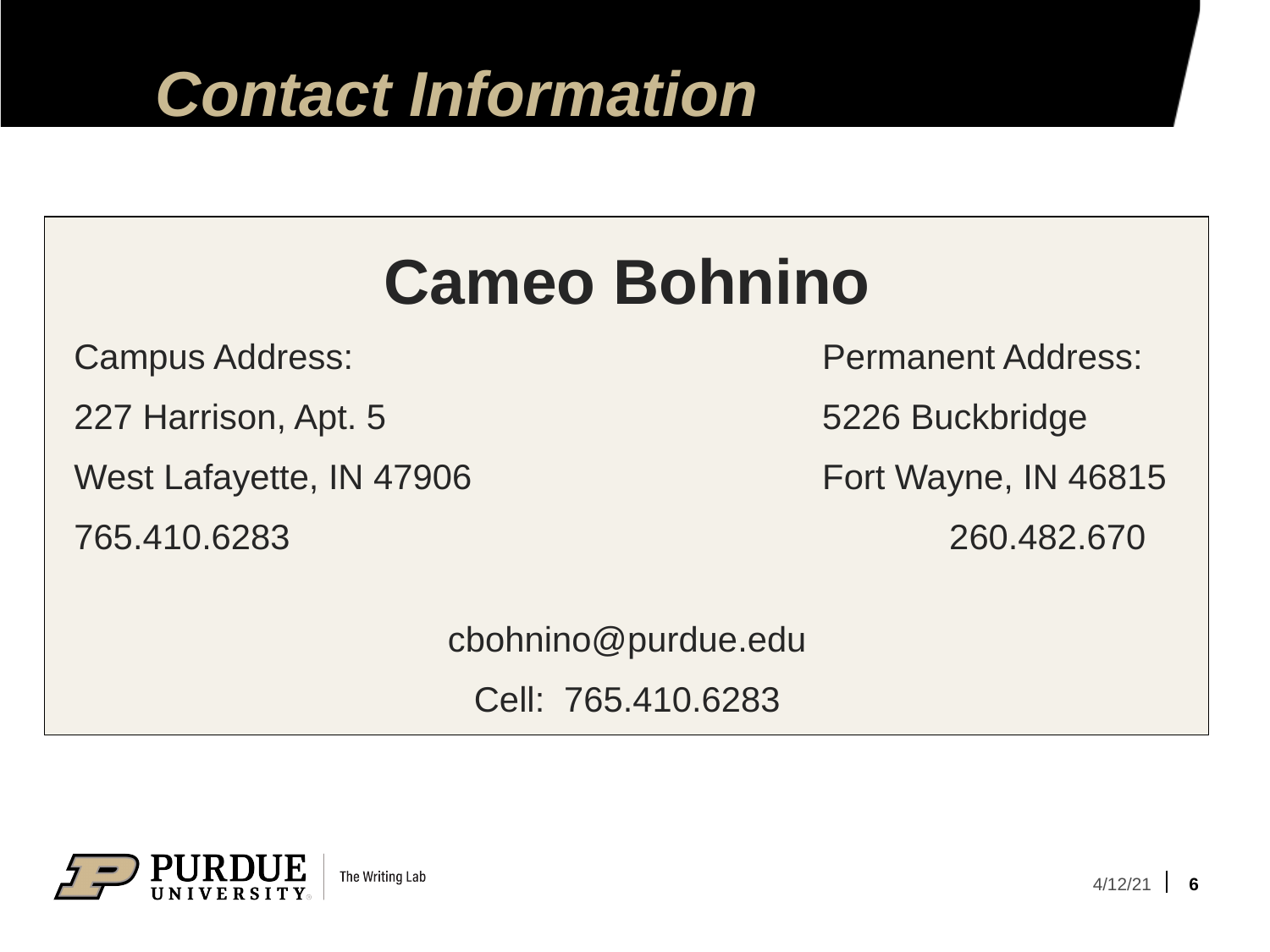

# Contact Information

Cameo Bohnino
Campus Address:			                Permanent Address:
227 Harrison, Apt. 5			                5226 Buckbridge
West Lafayette, IN 47906		                Fort Wayne, IN 46815
765.410.6283	 			                260.482.670
cbohnino@purdue.edu
Cell:  765.410.6283
Contact Information
6
4/12/21